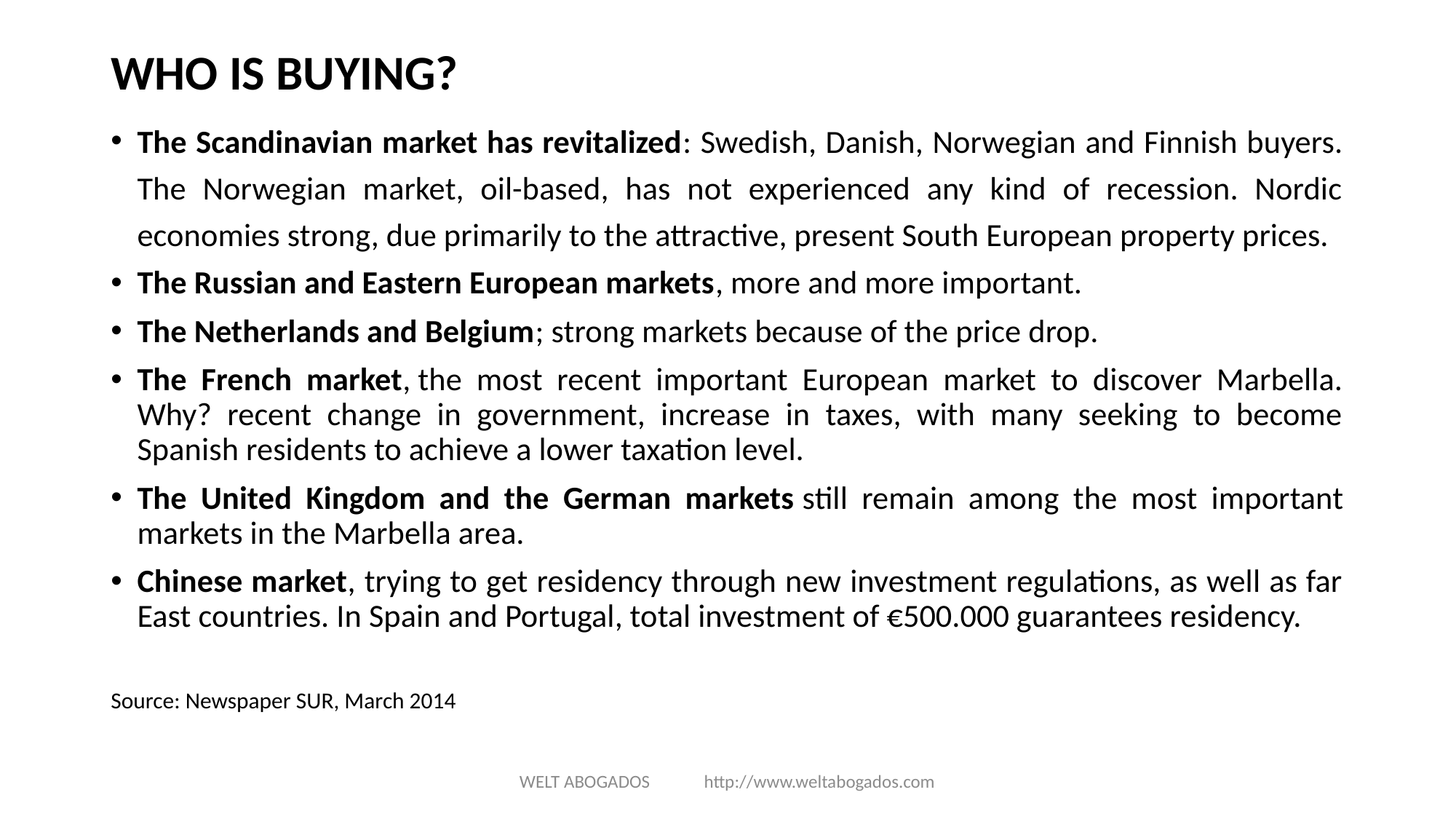

WHO IS BUYING?
The Scandinavian market has revitalized: Swedish, Danish, Norwegian and Finnish buyers. The Norwegian market, oil-based, has not experienced any kind of recession. Nordic economies strong, due primarily to the attractive, present South European property prices.
The Russian and Eastern European markets, more and more important.
The Netherlands and Belgium; strong markets because of the price drop.
The French market, the most recent important European market to discover Marbella. Why? recent change in government, increase in taxes, with many seeking to become Spanish residents to achieve a lower taxation level.
The United Kingdom and the German markets still remain among the most important markets in the Marbella area.
Chinese market, trying to get residency through new investment regulations, as well as far East countries. In Spain and Portugal, total investment of €500.000 guarantees residency.

Source: Newspaper SUR, March 2014

WELT ABOGADOS             http://www.weltabogados.com